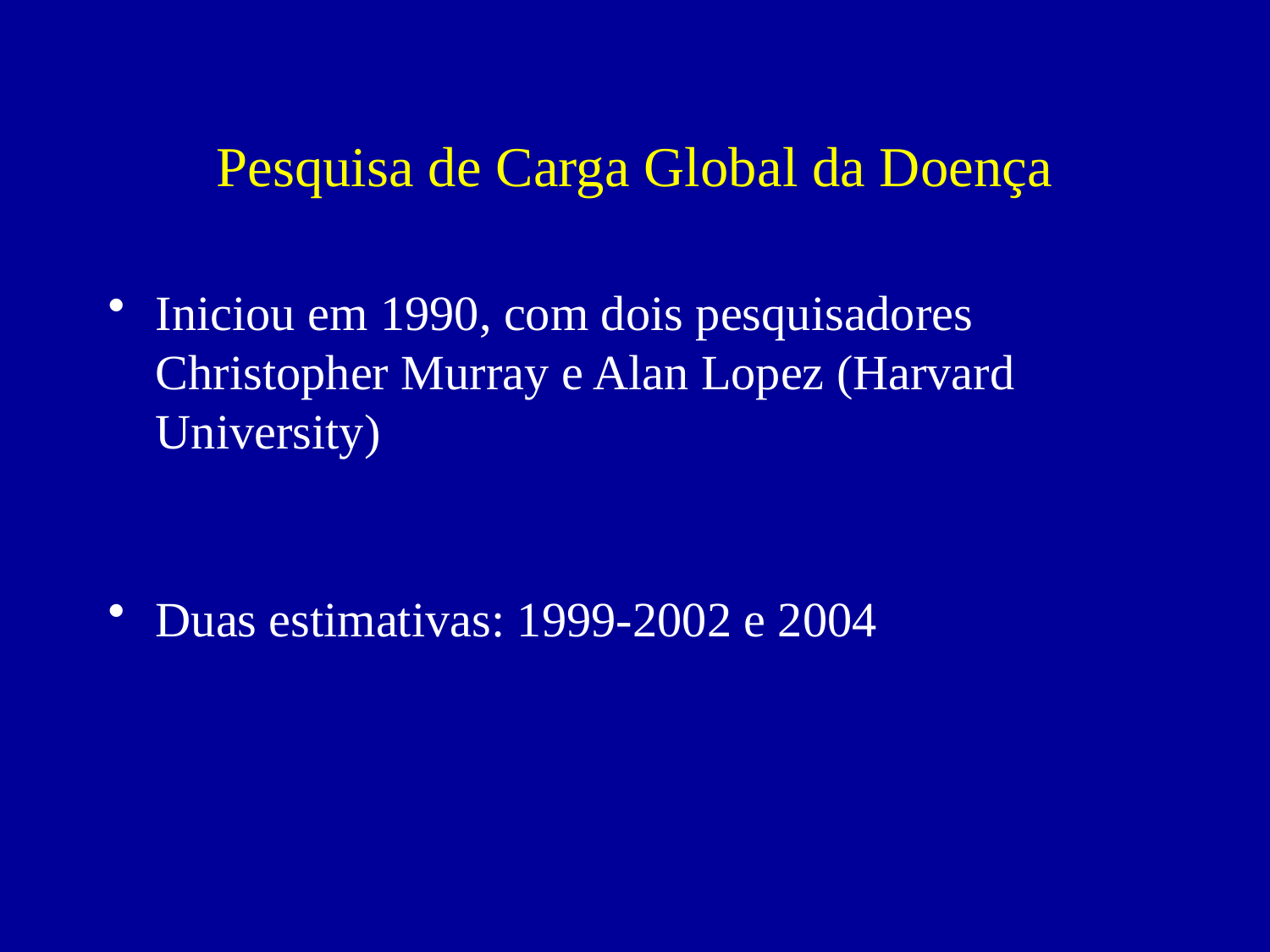

# Pesquisa de Carga Global da Doença
Iniciou em 1990, com dois pesquisadores Christopher Murray e Alan Lopez (Harvard University)
Duas estimativas: 1999-2002 e 2004